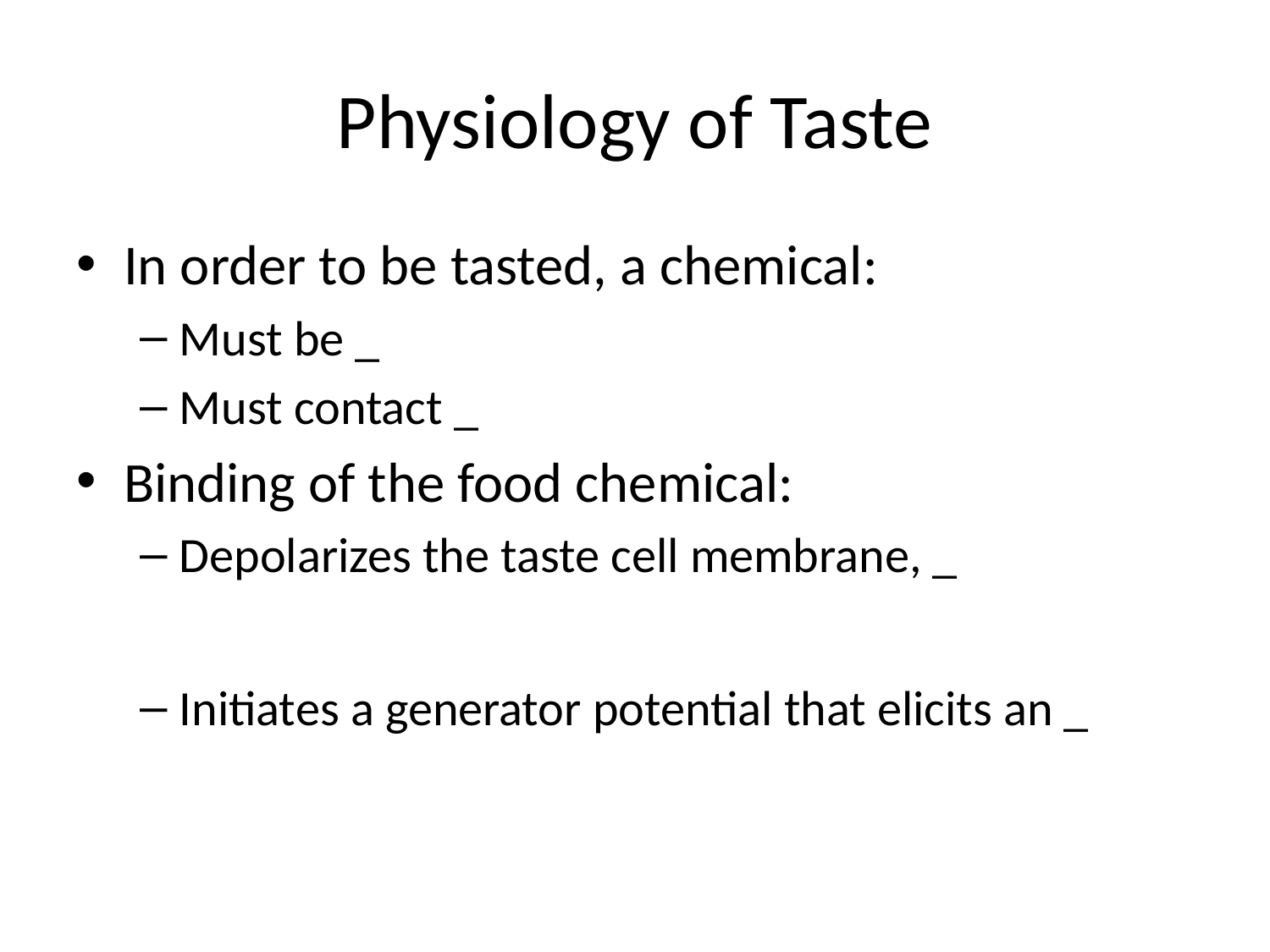

# Physiology of Taste
In order to be tasted, a chemical:
Must be _
Must contact _
Binding of the food chemical:
Depolarizes the taste cell membrane, _

Initiates a generator potential that elicits an _